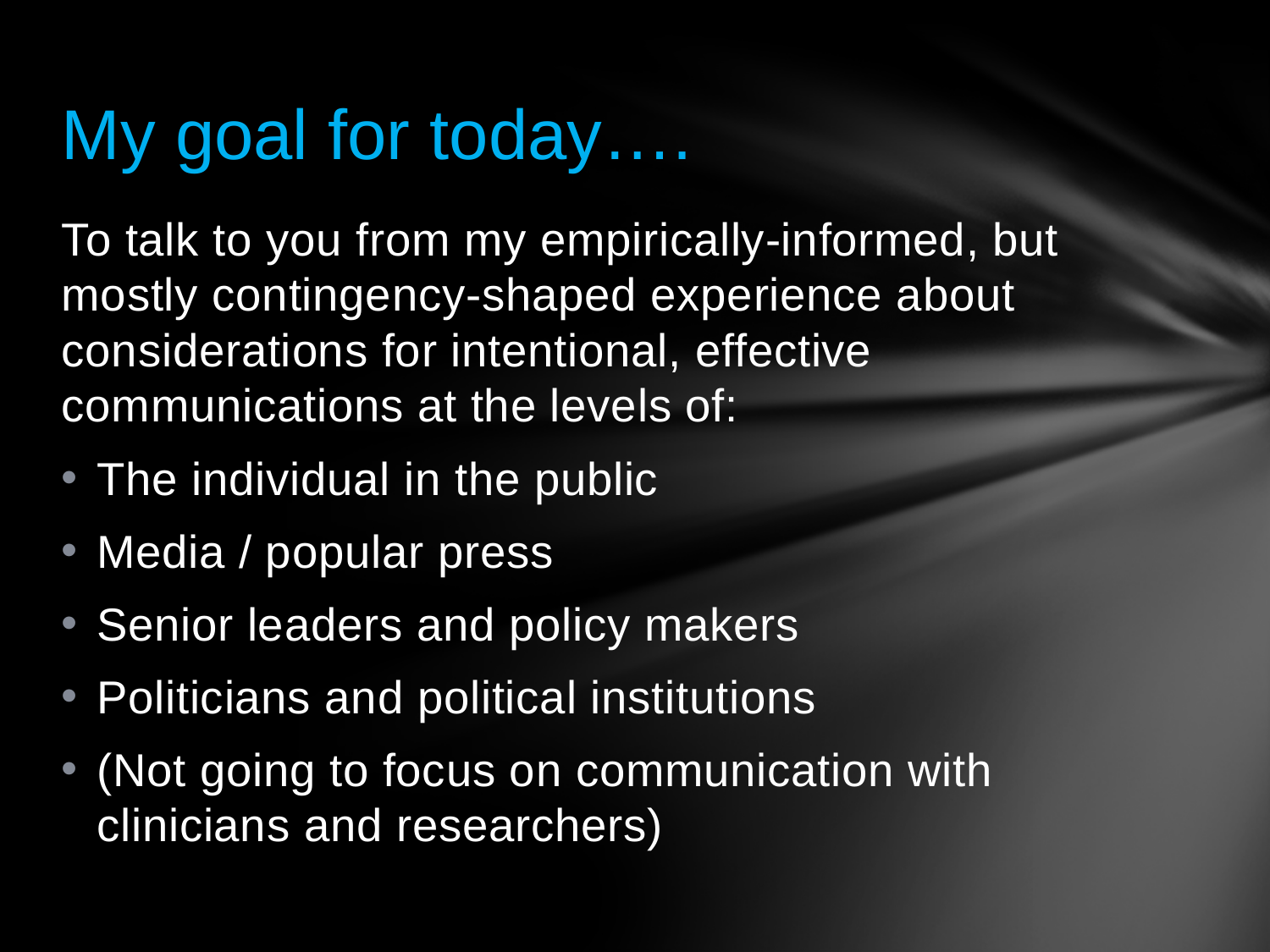

# My goal for today….
To talk to you from my empirically-informed, but mostly contingency-shaped experience about considerations for intentional, effective communications at the levels of:
The individual in the public
Media / popular press
Senior leaders and policy makers
Politicians and political institutions
(Not going to focus on communication with clinicians and researchers)